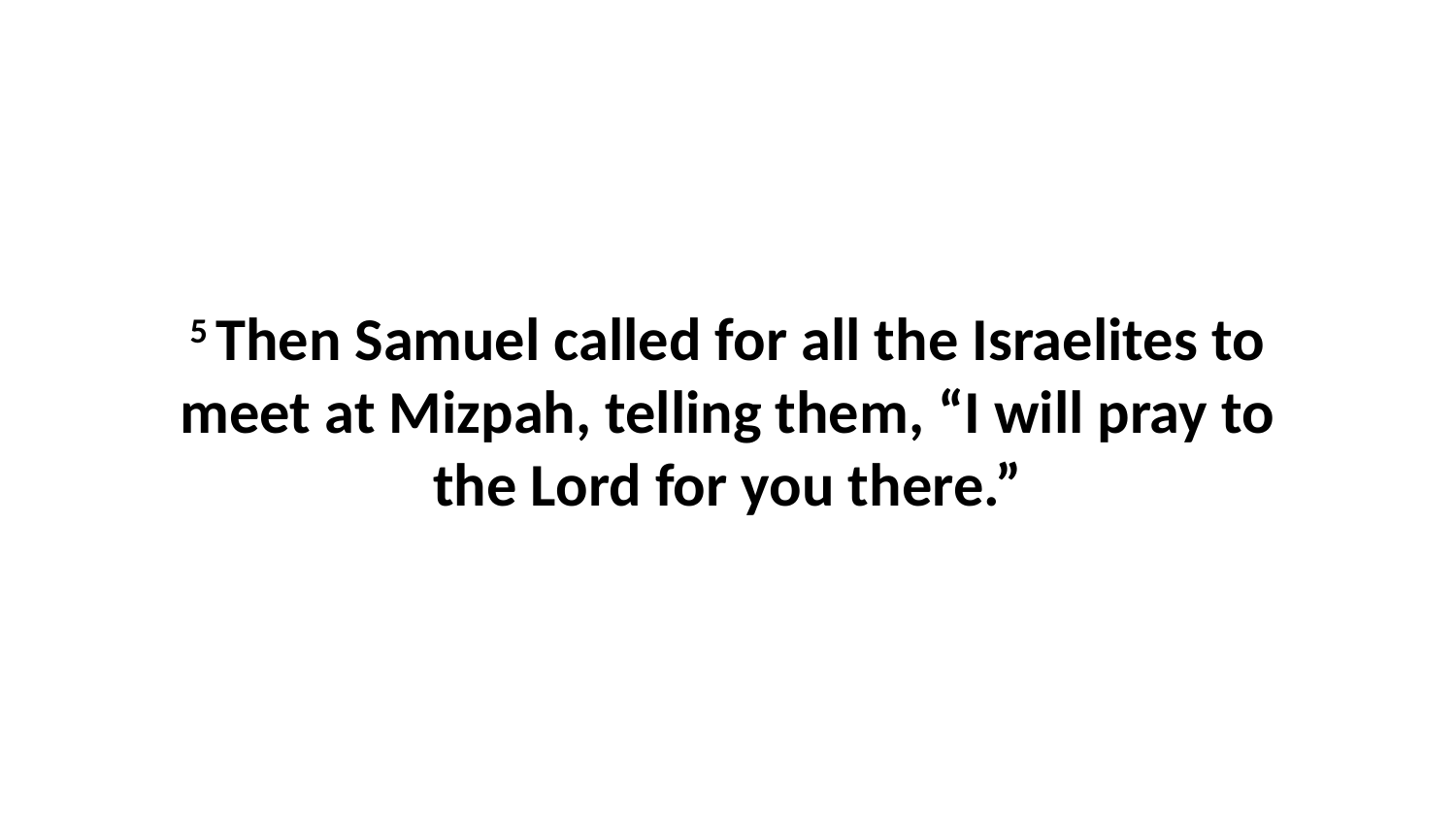

5 Then Samuel called for all the Israelites to meet at Mizpah, telling them, “I will pray to the Lord for you there.”